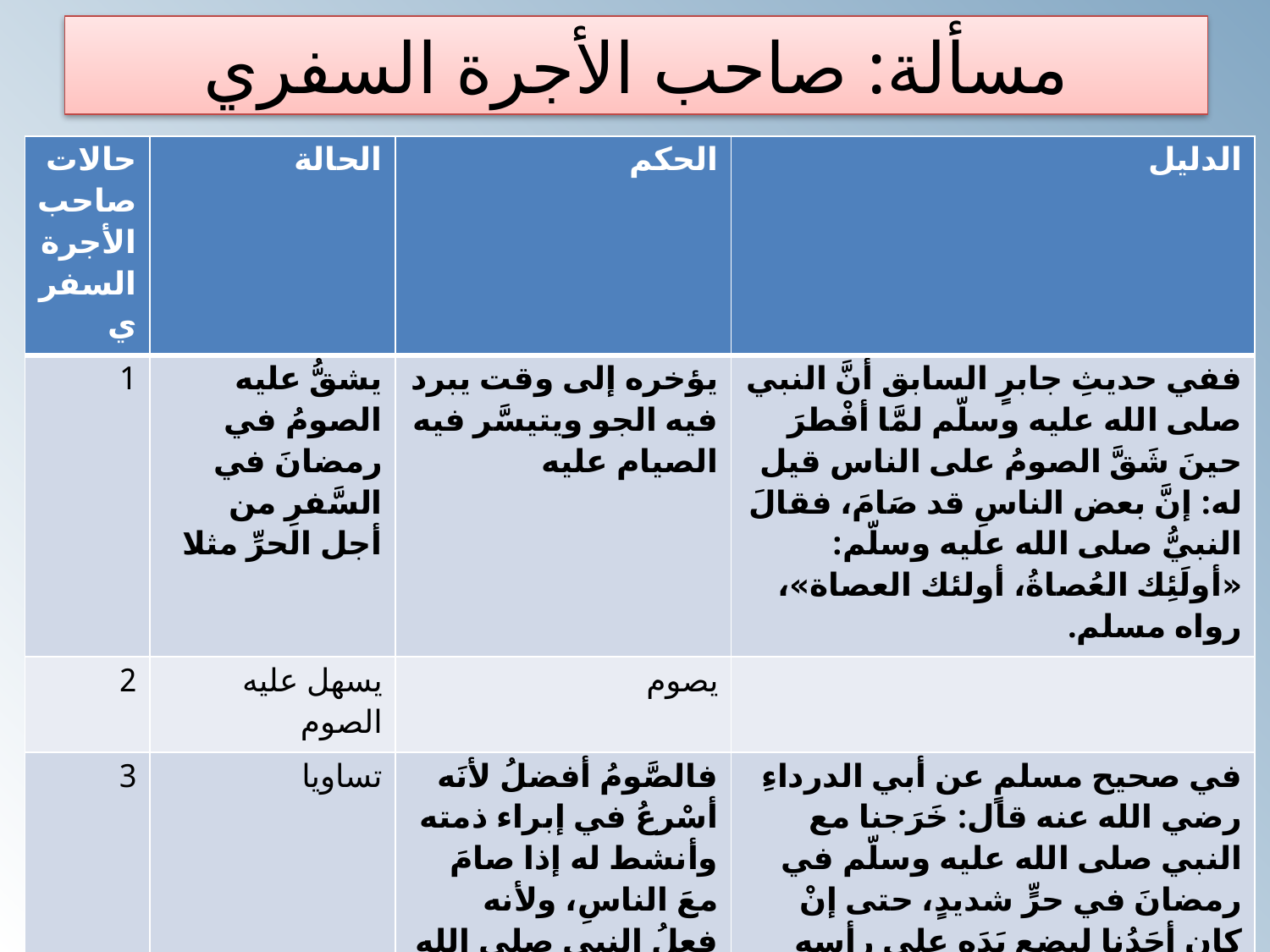

# مسألة: صاحب الأجرة السفري
| حالات صاحب الأجرة السفري | الحالة | الحكم | الدليل |
| --- | --- | --- | --- |
| 1 | يشقُّ عليه الصومُ في رمضانَ في السَّفرِ من أجل الحرِّ مثلا | يؤخره إلى وقت يبرد فيه الجو ويتيسَّر فيه الصيام عليه | ففي حديثِ جابرٍ السابق أنَّ النبي صلى الله عليه وسلّم لمَّا أفْطرَ حينَ شَقَّ الصومُ على الناس قيل له: إنَّ بعض الناسِ قد صَامَ، فقالَ النبيُّ صلى الله عليه وسلّم: «أولَئِك العُصاةُ، أولئك العصاة»، رواه مسلم. |
| 2 | يسهل عليه الصوم | يصوم |  |
| 3 | تساويا | فالصَّومُ أفضلُ لأنَه أسْرعُ في إبراء ذمته وأنشط له إذا صامَ معَ الناسِ، ولأنه فعلُ النبي صلى الله عليه وسلّم | في صحيح مسلمٍ عن أبي الدرداءِ رضي الله عنه قال: خَرَجنا مع النبي صلى الله عليه وسلّم في رمضانَ في حرٍّ شديدٍ، حتى إنْ كان أحَدُنا ليضع يَدَه على رأسِهِ من شدةِ الحرِّ، وما فينا صائمٌ إلاَّ رسول الله صلى الله عليه وسلّم وعبدُالله بنُ رواحة. |